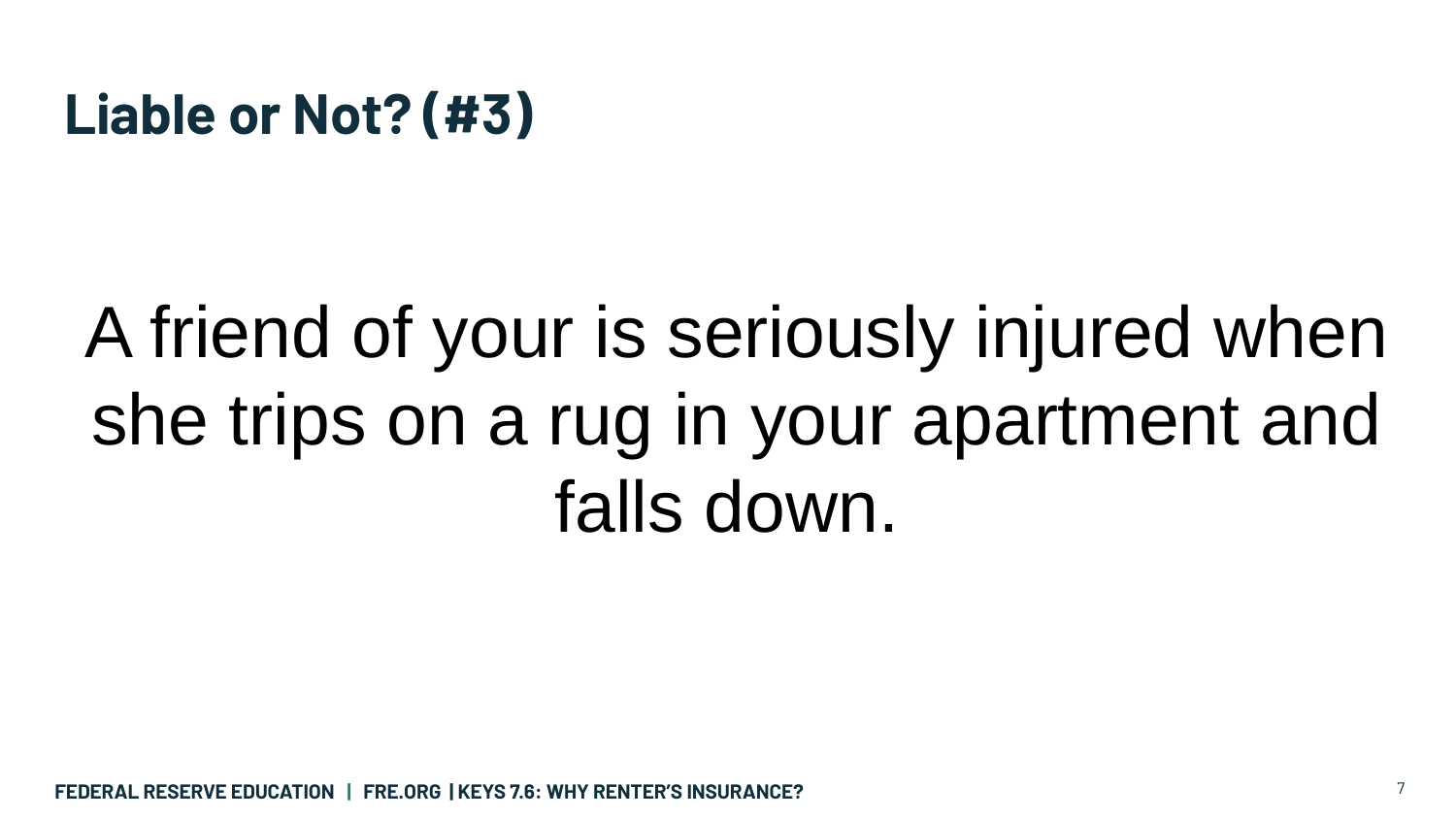

# Liable or Not? (#3)

A friend of your is seriously injured when she trips on a rug in your apartment and falls down.